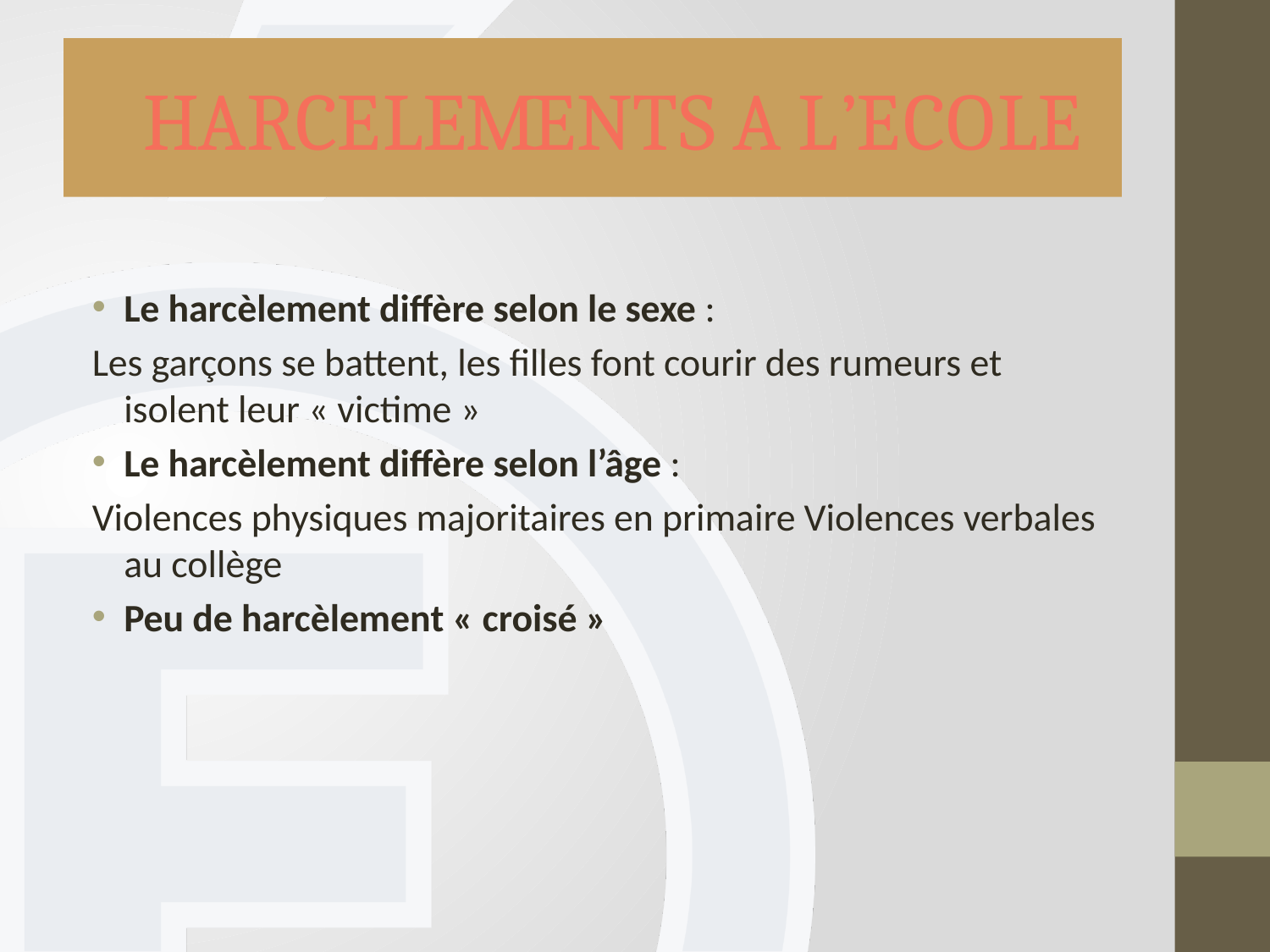

# HARCELEMENTS A L’ECOLE

Le harcèlement diffère selon le sexe :
Les garçons se battent, les filles font courir des rumeurs et isolent leur « victime »
Le harcèlement diffère selon l’âge :
Violences physiques majoritaires en primaire Violences verbales au collège
Peu de harcèlement « croisé »